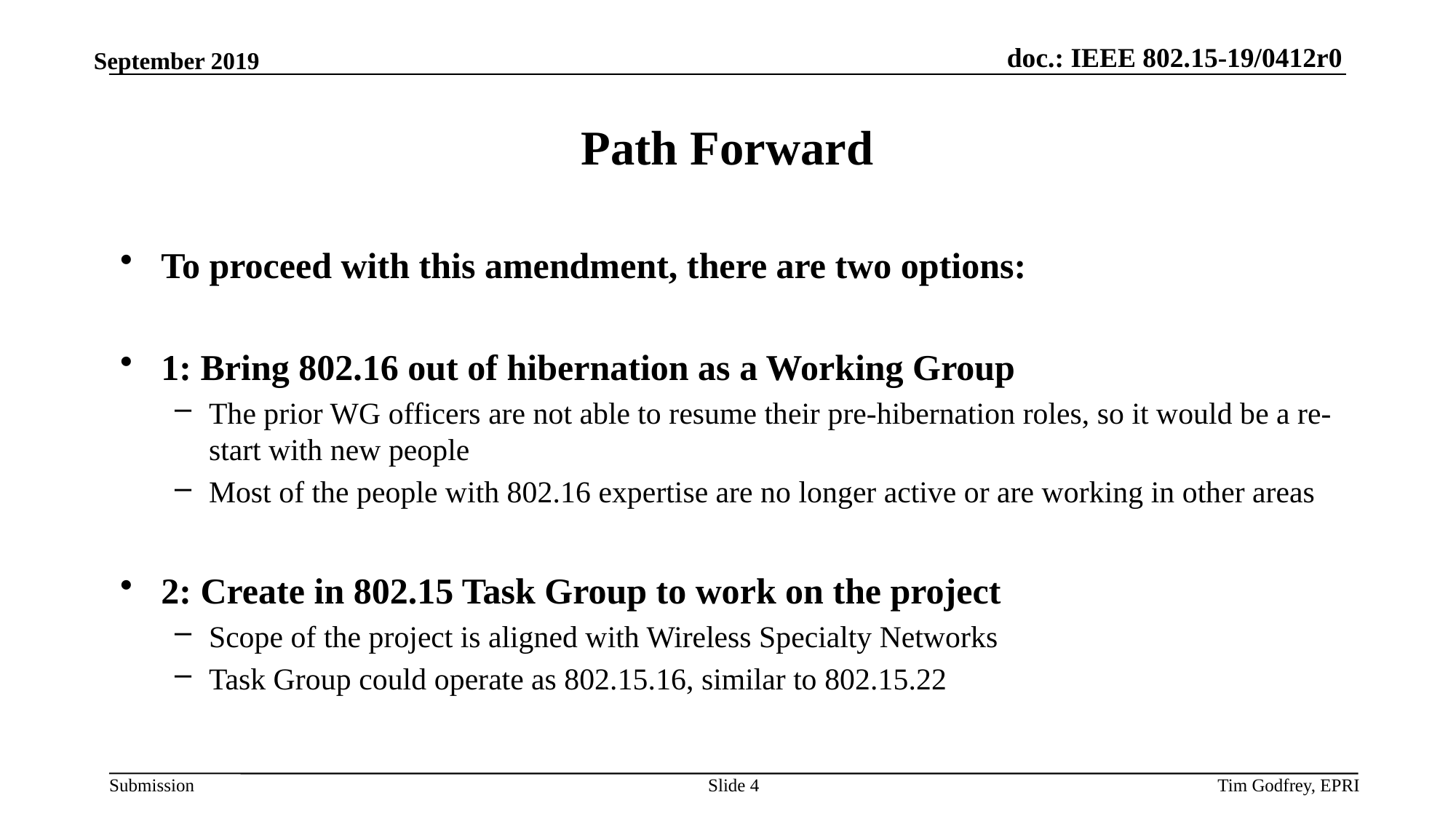

# Path Forward
To proceed with this amendment, there are two options:

1: Bring 802.16 out of hibernation as a Working Group
The prior WG officers are not able to resume their pre-hibernation roles, so it would be a re-start with new people
Most of the people with 802.16 expertise are no longer active or are working in other areas

2: Create in 802.15 Task Group to work on the project
Scope of the project is aligned with Wireless Specialty Networks
Task Group could operate as 802.15.16, similar to 802.15.22
Slide 4
Tim Godfrey, EPRI